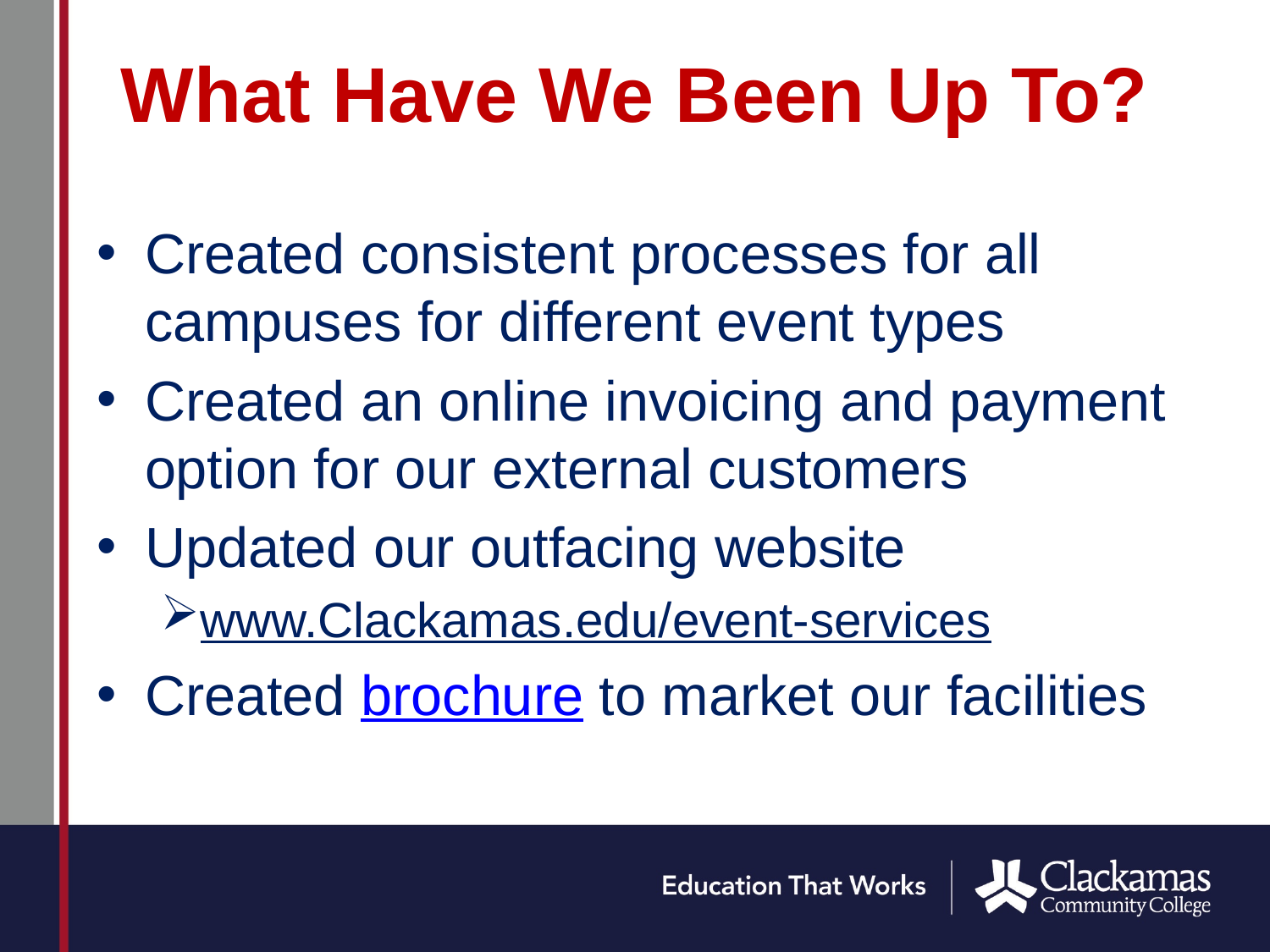

# What Have We Been Up To?
Created consistent processes for all campuses for different event types
Created an online invoicing and payment option for our external customers
Updated our outfacing website
www.Clackamas.edu/event-services
Created brochure to market our facilities